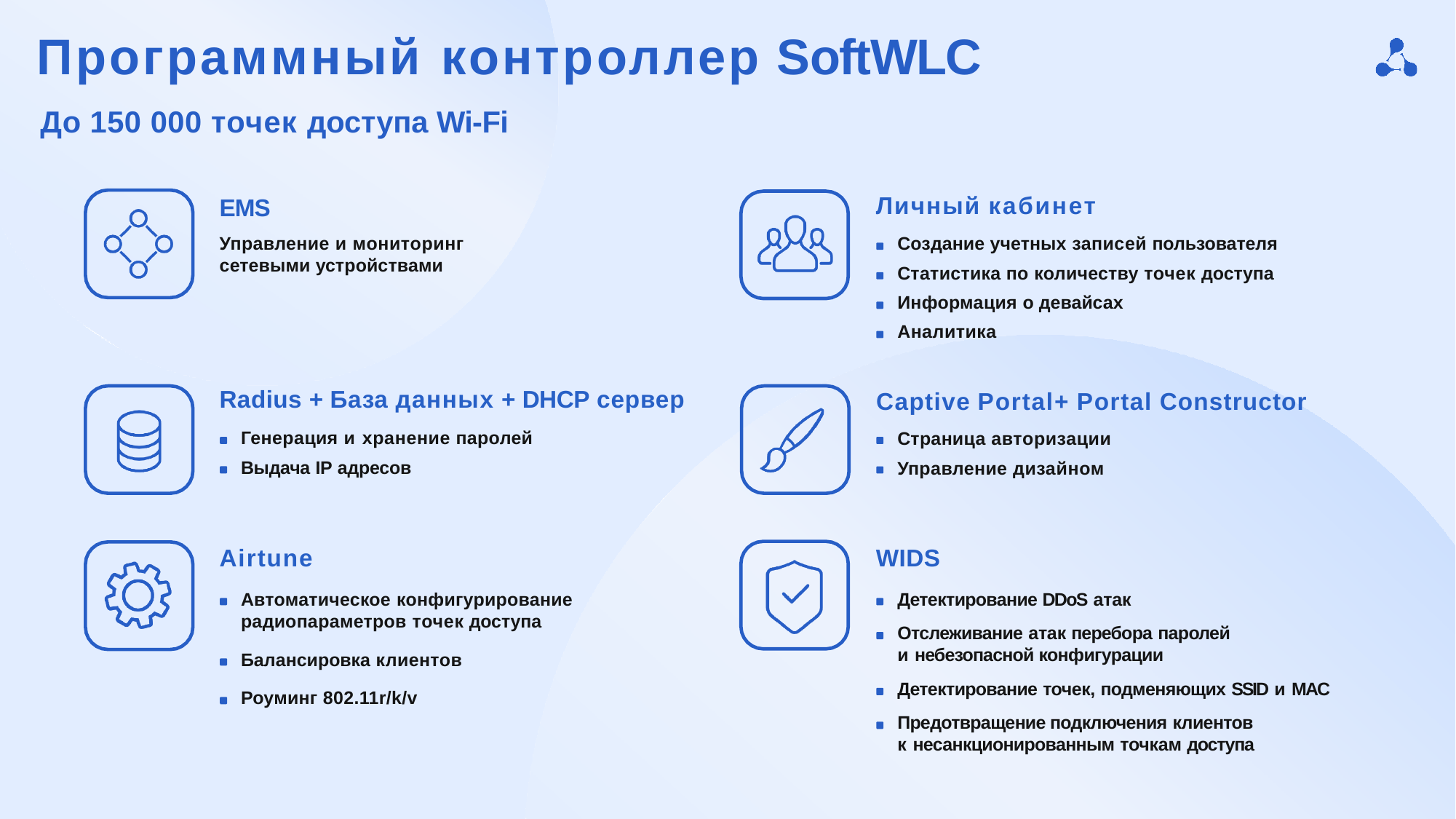

# Программный контроллер SoftWLC

До 150 000 точек доступа Wi-Fi
EMS
Управление и мониторинг
сетевыми устройствами
Личный кабинет
Создание учетных записей пользователя  Статистика по количеству точек доступа  Информация о девайсах
Аналитика

Captive Portal+ Portal Constructor
Страница авторизации  Управление дизайном

Radius + База данных + DHCP сервер
Генерация и хранение паролей  Выдача IP адресов

Airtune
Автоматическое конфигурирование  радиопараметров точек доступа
Балансировка клиентов  Роуминг 802.11r/k/v
WIDS
Детектирование DDoS атак
Отслеживание атак перебора паролей  и небезопасной конфигурации
Детектирование точек, подменяющих SSID и МАС  Предотвращение подключения клиентов
к несанкционированным точкам доступа